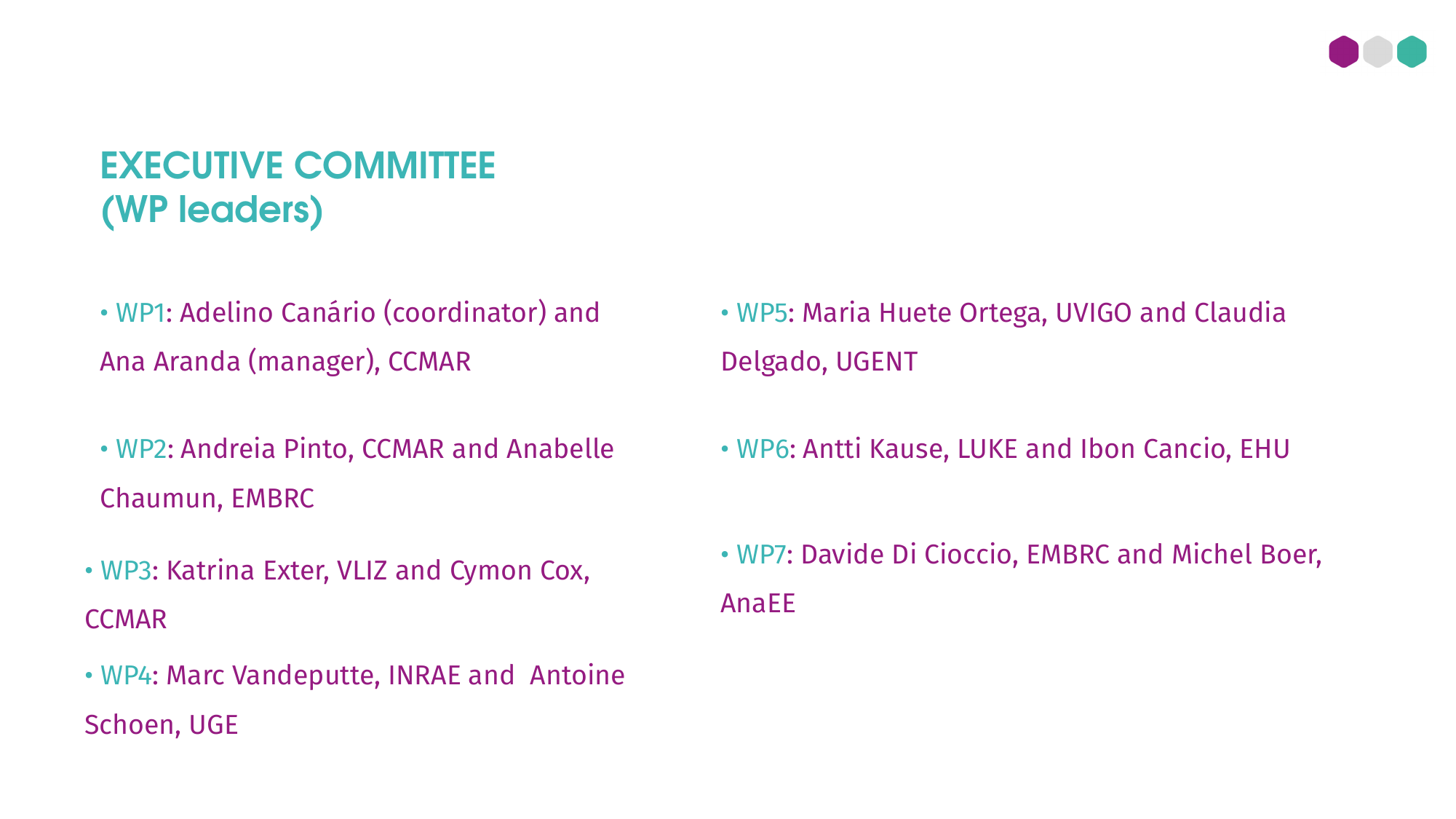

EXECUTIVE COMMITTEE
(WP leaders)
• WP1: Adelino Canário (coordinator) and Ana Aranda (manager), CCMAR
• WP5: Maria Huete Ortega, UVIGO and Claudia Delgado, UGENT
• WP2: Andreia Pinto, CCMAR and Anabelle Chaumun, EMBRC
• WP6: Antti Kause, LUKE and Ibon Cancio, EHU
• WP7: Davide Di Cioccio, EMBRC and Michel Boer, AnaEE
• WP3: Katrina Exter, VLIZ and Cymon Cox, CCMAR
• WP4: Marc Vandeputte, INRAE and  Antoine Schoen, UGE